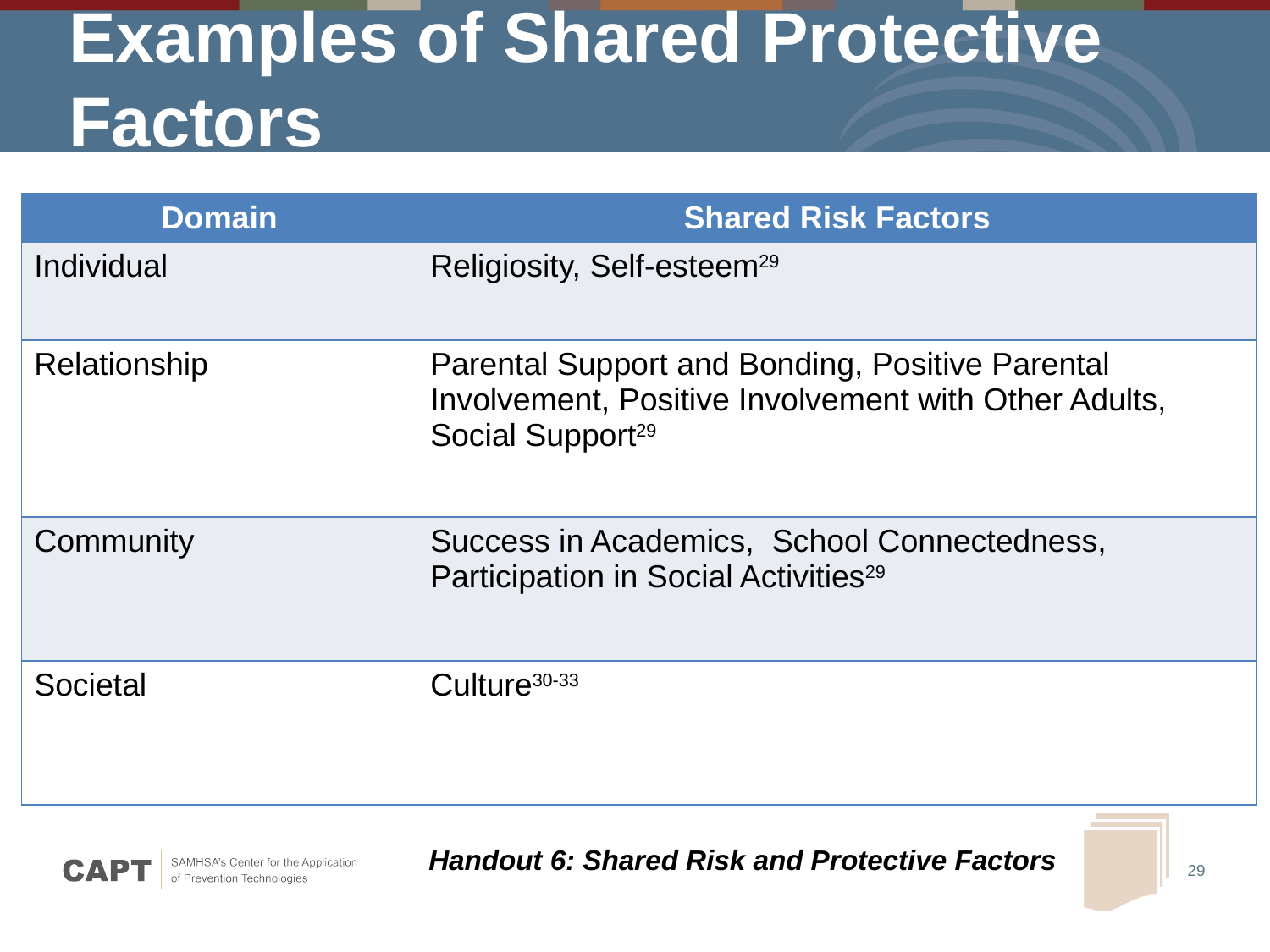

# Examples of Shared Protective Factors
| Domain | Shared Risk Factors |
| --- | --- |
| Individual | Religiosity, Self-esteem29 |
| Relationship | Parental Support and Bonding, Positive Parental Involvement, Positive Involvement with Other Adults, Social Support29 |
| Community | Success in Academics, School Connectedness, Participation in Social Activities29 |
| Societal | Culture30-33 |

Handout 6: Shared Risk and Protective Factors